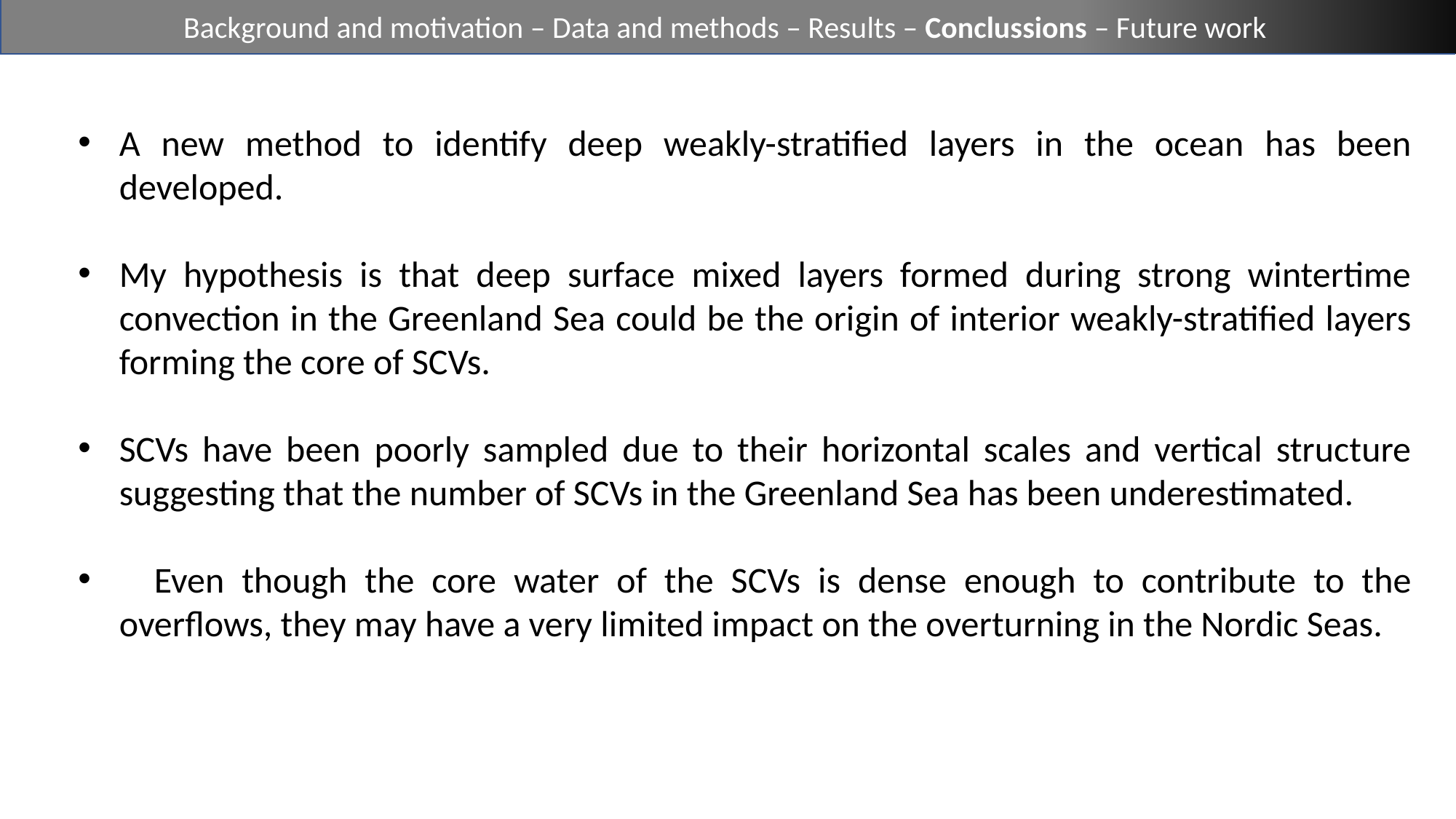

Background and motivation – Data and methods – Results – Conclussions – Future work

A new method to identify deep weakly-stratified layers in the ocean has been developed.

My hypothesis is that deep surface mixed layers formed during strong wintertime convection in the Greenland Sea could be the origin of interior weakly-stratified layers forming the core of SCVs.

SCVs have been poorly sampled due to their horizontal scales and vertical structure suggesting that the number of SCVs in the Greenland Sea has been underestimated.

  Even though the core water of the SCVs is dense enough to contribute to the overflows, they may have a very limited impact on the overturning in the Nordic Seas.